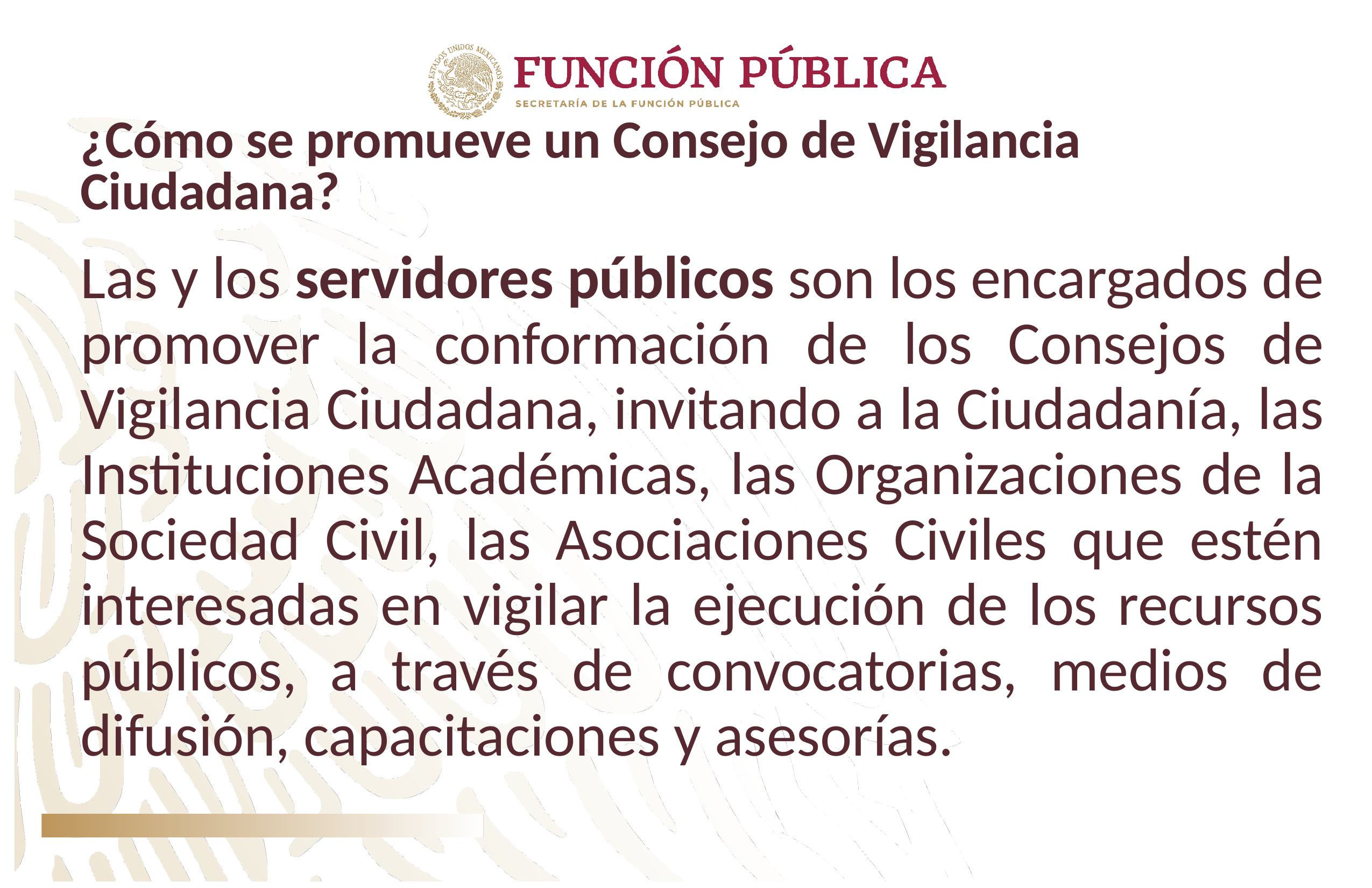

¿Cómo se promueve un Consejo de Vigilancia Ciudadana?
Las y los servidores públicos son los encargados de promover la conformación de los Consejos de Vigilancia Ciudadana, invitando a la Ciudadanía, las Instituciones Académicas, las Organizaciones de la Sociedad Civil, las Asociaciones Civiles que estén interesadas en vigilar la ejecución de los recursos públicos, a través de convocatorias, medios de difusión, capacitaciones y asesorías.